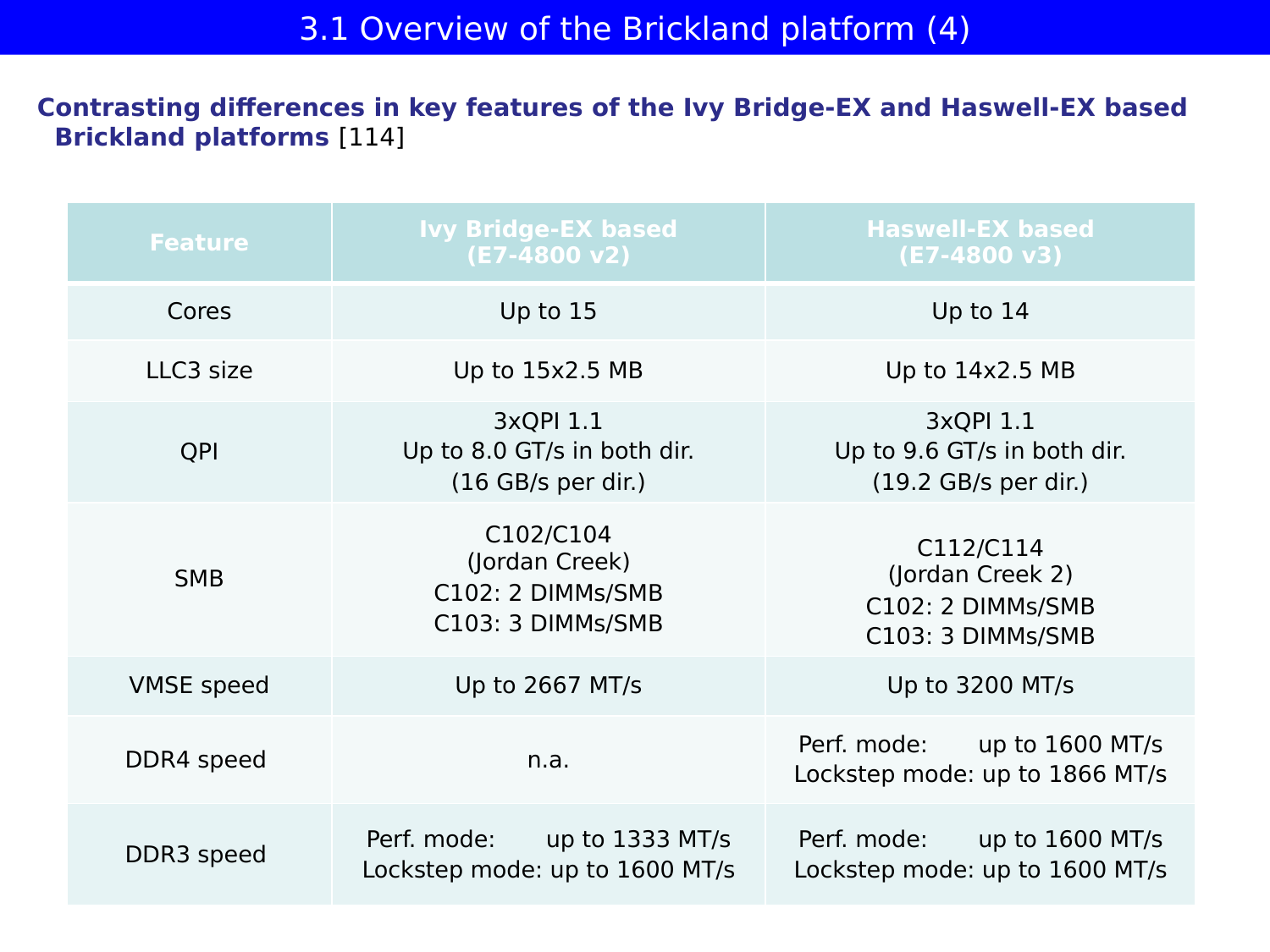

# 3.1 Overview of the Brickland platform (4)
Contrasting differences in key features of the Ivy Bridge-EX and Haswell-EX based
  Brickland platforms [114]
| Feature | Ivy Bridge-EX based (E7-4800 v2) | Haswell-EX based (E7-4800 v3) |
| --- | --- | --- |
| Cores | Up to 15 | Up to 14 |
| LLC3 size | Up to 15x2.5 MB | Up to 14x2.5 MB |
| QPI | 3xQPI 1.1 Up to 8.0 GT/s in both dir. (16 GB/s per dir.) | 3xQPI 1.1 Up to 9.6 GT/s in both dir. (19.2 GB/s per dir.) |
| SMB | C102/C104 (Jordan Creek) C102: 2 DIMMs/SMB C103: 3 DIMMs/SMB | C112/C114 (Jordan Creek 2) C102: 2 DIMMs/SMB C103: 3 DIMMs/SMB |
| VMSE speed | Up to 2667 MT/s | Up to 3200 MT/s |
| DDR4 speed | n.a. | Perf. mode: up to 1600 MT/s Lockstep mode: up to 1866 MT/s |
| DDR3 speed | Perf. mode: up to 1333 MT/s Lockstep mode: up to 1600 MT/s | Perf. mode: up to 1600 MT/s Lockstep mode: up to 1600 MT/s |